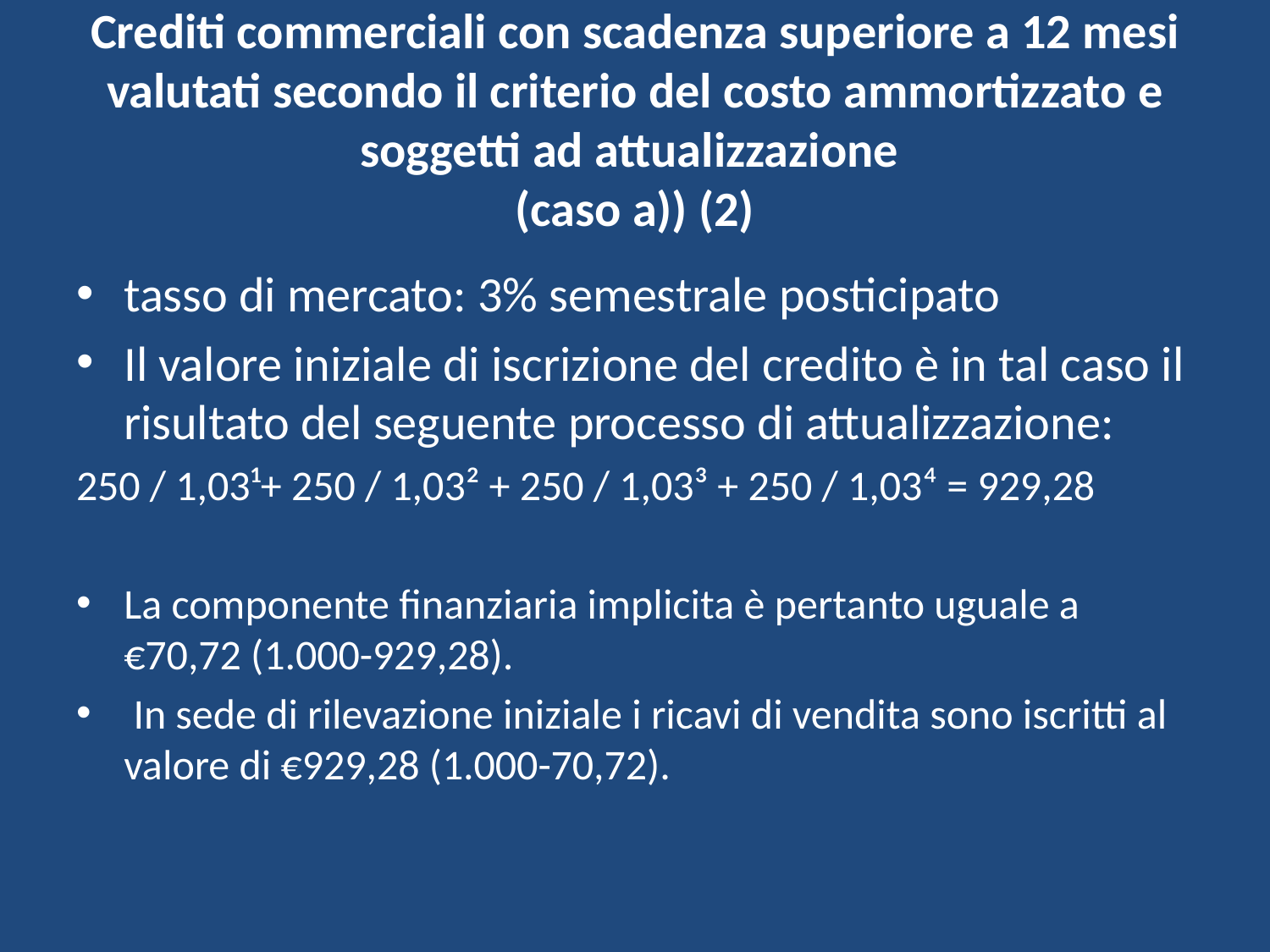

# Crediti commerciali con scadenza superiore a 12 mesi valutati secondo il criterio del costo ammortizzato e soggetti ad attualizzazione (caso a)) (2)
tasso di mercato: 3% semestrale posticipato
Il valore iniziale di iscrizione del credito è in tal caso il risultato del seguente processo di attualizzazione:
250 / 1,03¹+ 250 / 1,03² + 250 / 1,03³ + 250 / 1,03⁴ = 929,28

La componente finanziaria implicita è pertanto uguale a €70,72 (1.000-929,28).
 In sede di rilevazione iniziale i ricavi di vendita sono iscritti al valore di €929,28 (1.000-70,72).